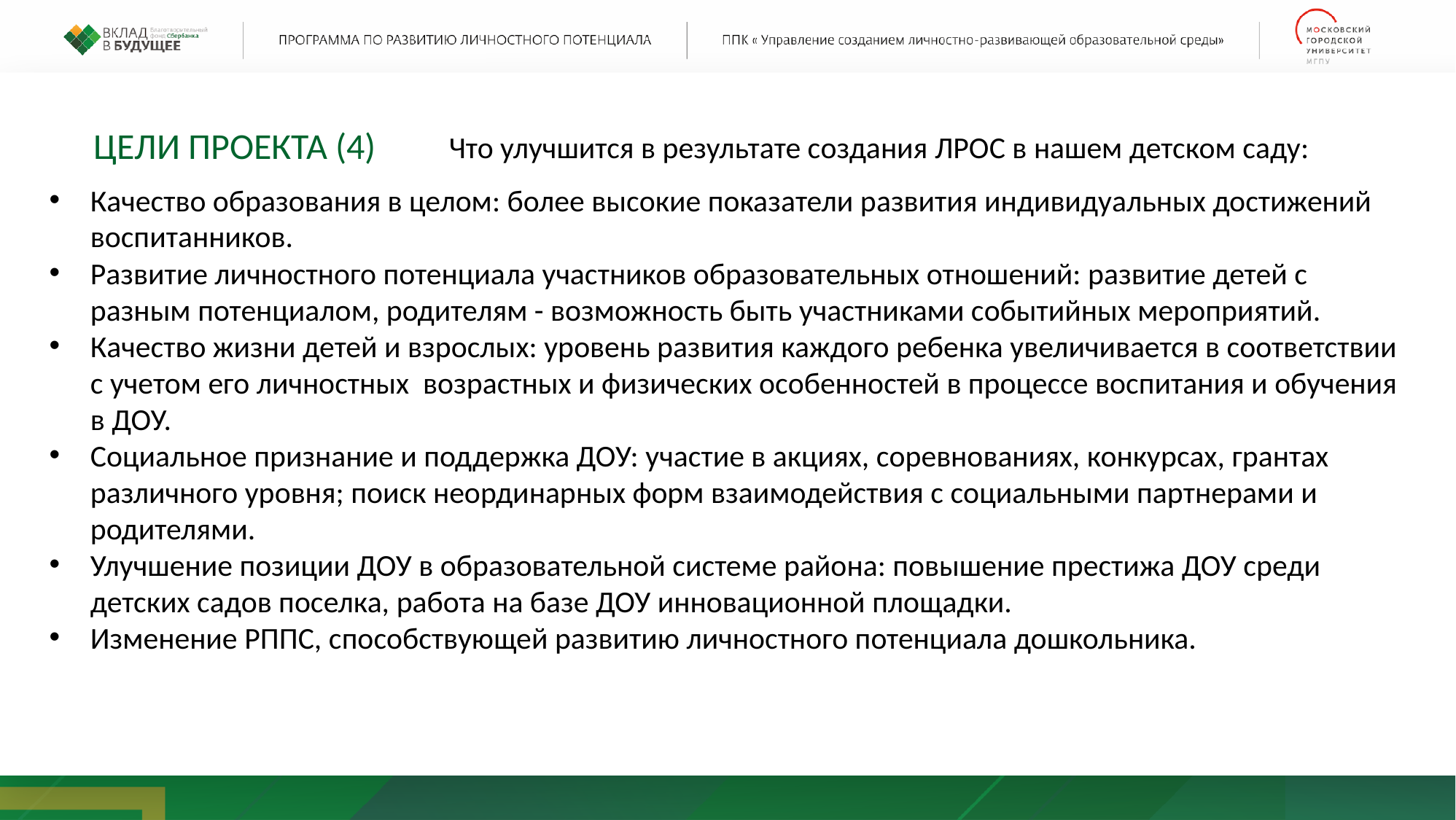

ЦЕЛИ ПРОЕКТА (4)
Что улучшится в результате создания ЛРОС в нашем детском саду:
Качество образования в целом: более высокие показатели развития индивидуальных достижений воспитанников.
Развитие личностного потенциала участников образовательных отношений: развитие детей с разным потенциалом, родителям - возможность быть участниками событийных мероприятий.
Качество жизни детей и взрослых: уровень развития каждого ребенка увеличивается в соответствии с учетом его личностных  возрастных и физических особенностей в процессе воспитания и обучения в ДОУ.
Социальное признание и поддержка ДОУ: участие в акциях, соревнованиях, конкурсах, грантах различного уровня; поиск неординарных форм взаимодействия с социальными партнерами и родителями.
Улучшение позиции ДОУ в образовательной системе района: повышение престижа ДОУ среди детских садов поселка, работа на базе ДОУ инновационной площадки.
Изменение РППС, способствующей развитию личностного потенциала дошкольника.